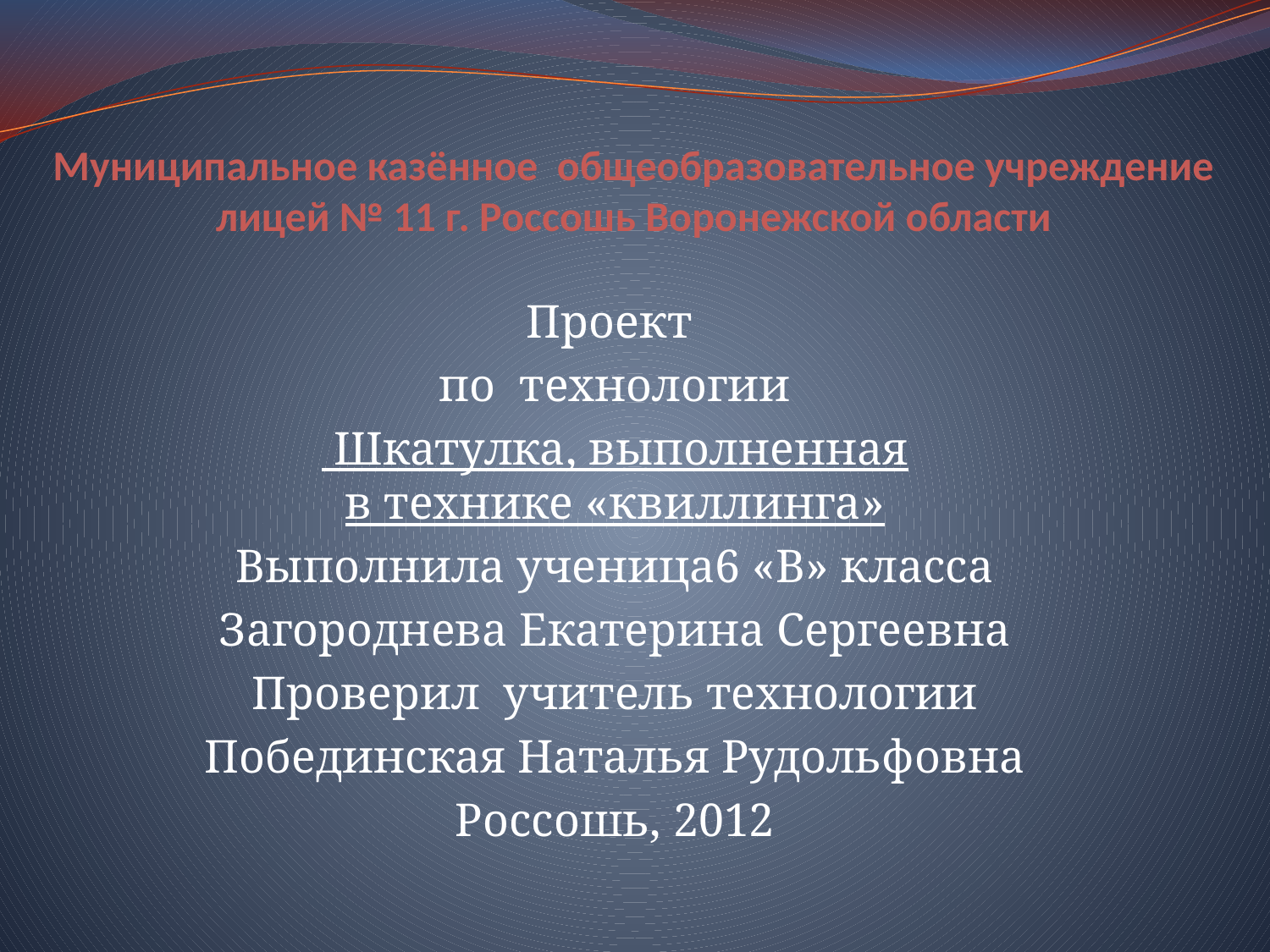

# Муниципальное казённое  общеобразовательное учреждение лицей № 11 г. Россошь Воронежской области
Проект
по  технологии
 Шкатулка, выполненная
в технике «квиллинга»
Выполнила ученица6 «В» класса
Загороднева Екатерина Сергеевна
Проверил  учитель технологии
Побединская Наталья Рудольфовна
Россошь, 2012